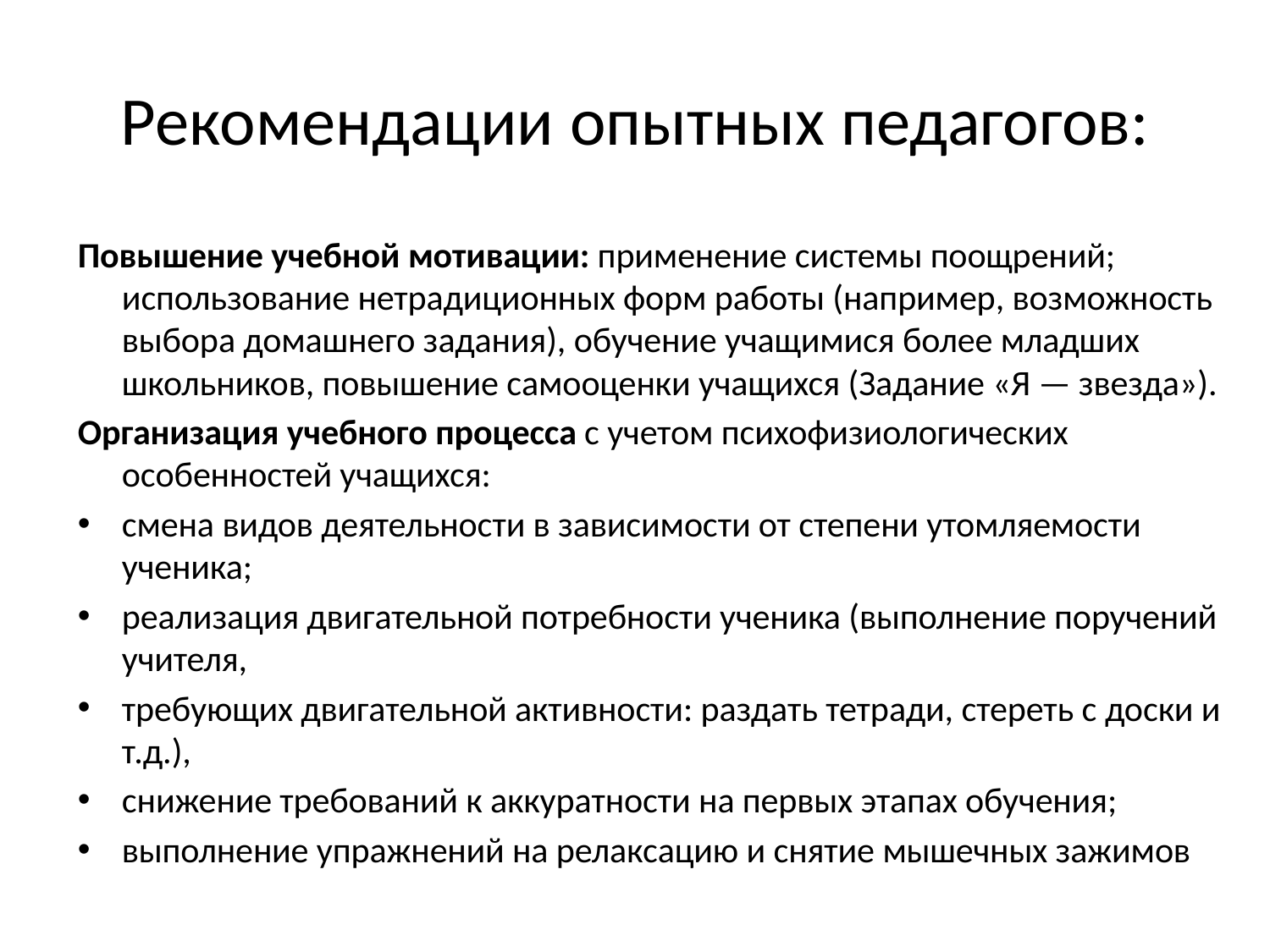

# Рекомендации опытных педагогов:
Повышение учебной мотивации: применение системы поощрений; использование нетрадиционных форм работы (например, возможность выбора домашнего задания), обучение учащимися более младших школьников, повышение самооценки учащихся (Задание «Я — звезда»).
Организация учебного процесса с учетом психофизиологических особенностей учащихся:
смена видов деятельности в зависимости от степени утомляемости ученика;
реализация двигательной потребности ученика (выполнение поручений учителя,
требующих двигательной активности: раздать тетради, стереть с доски и т.д.),
снижение требований к аккуратности на первых этапах обучения;
выполнение упражнений на релаксацию и снятие мышечных зажимов